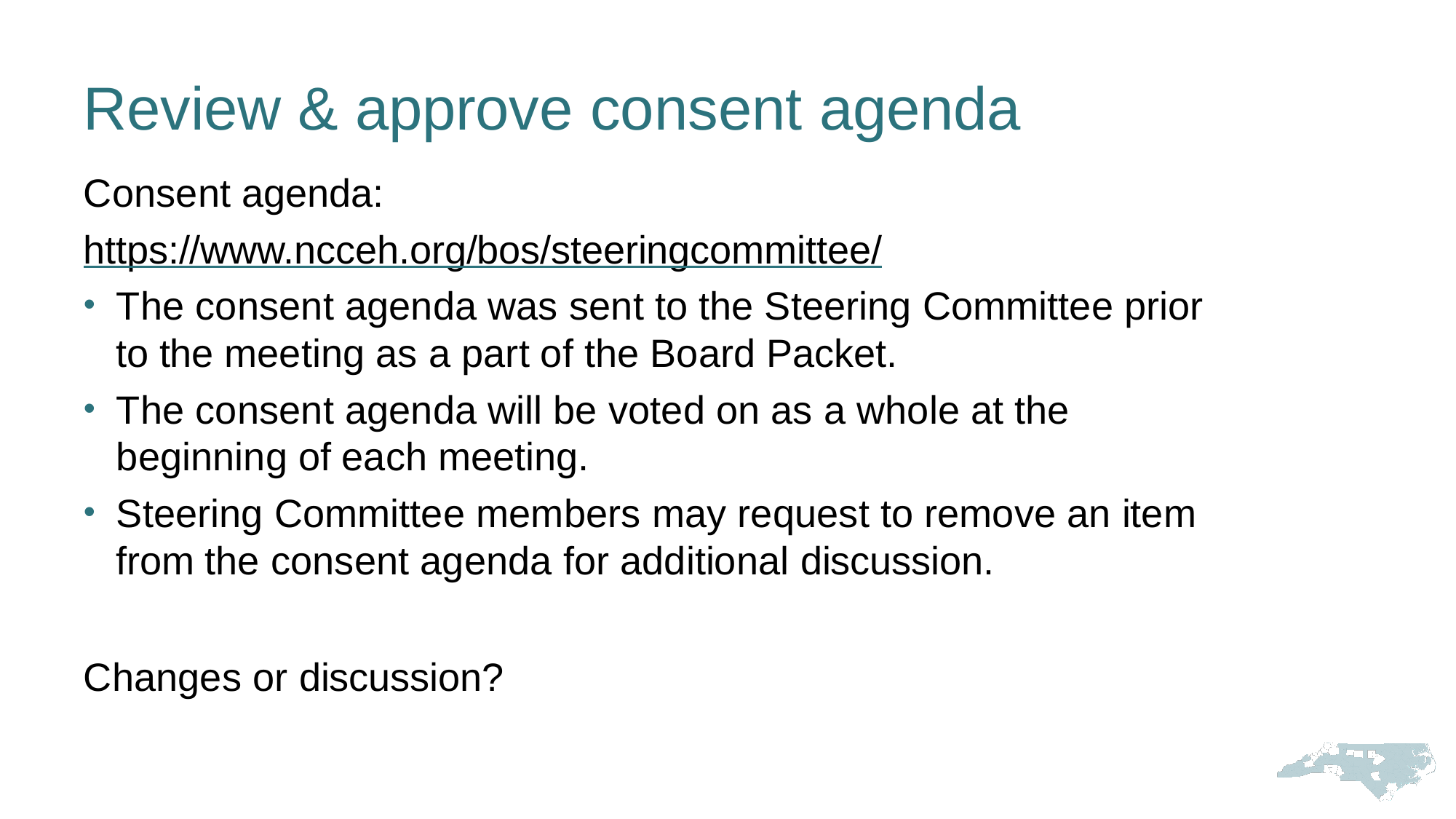

# Review & approve consent agenda
Consent agenda: https://www.ncceh.org/bos/steeringcommittee/
The consent agenda was sent to the Steering Committee prior to the meeting as a part of the Board Packet.
The consent agenda will be voted on as a whole at the beginning of each meeting.
Steering Committee members may request to remove an item from the consent agenda for additional discussion.

Changes or discussion?